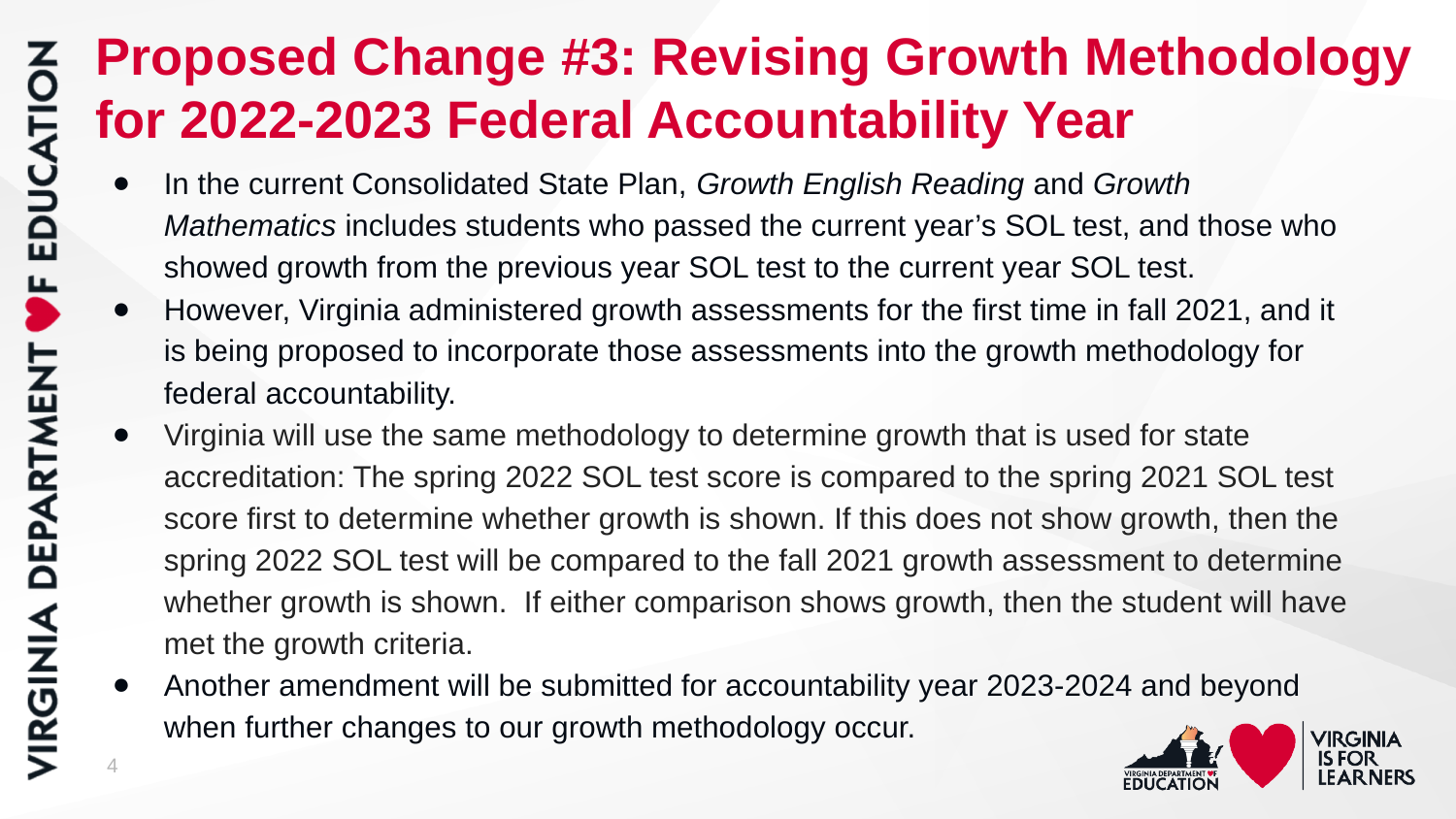

# Proposed Change #3: Revising Growth Methodology for 2022-2023 Federal Accountability Year
In the current Consolidated State Plan, Growth English Reading and Growth Mathematics includes students who passed the current year’s SOL test, and those who showed growth from the previous year SOL test to the current year SOL test.
However, Virginia administered growth assessments for the first time in fall 2021, and it is being proposed to incorporate those assessments into the growth methodology for federal accountability.
Virginia will use the same methodology to determine growth that is used for state accreditation: The spring 2022 SOL test score is compared to the spring 2021 SOL test score first to determine whether growth is shown. If this does not show growth, then the spring 2022 SOL test will be compared to the fall 2021 growth assessment to determine whether growth is shown.  If either comparison shows growth, then the student will have met the growth criteria.
Another amendment will be submitted for accountability year 2023-2024 and beyond when further changes to our growth methodology occur.

4